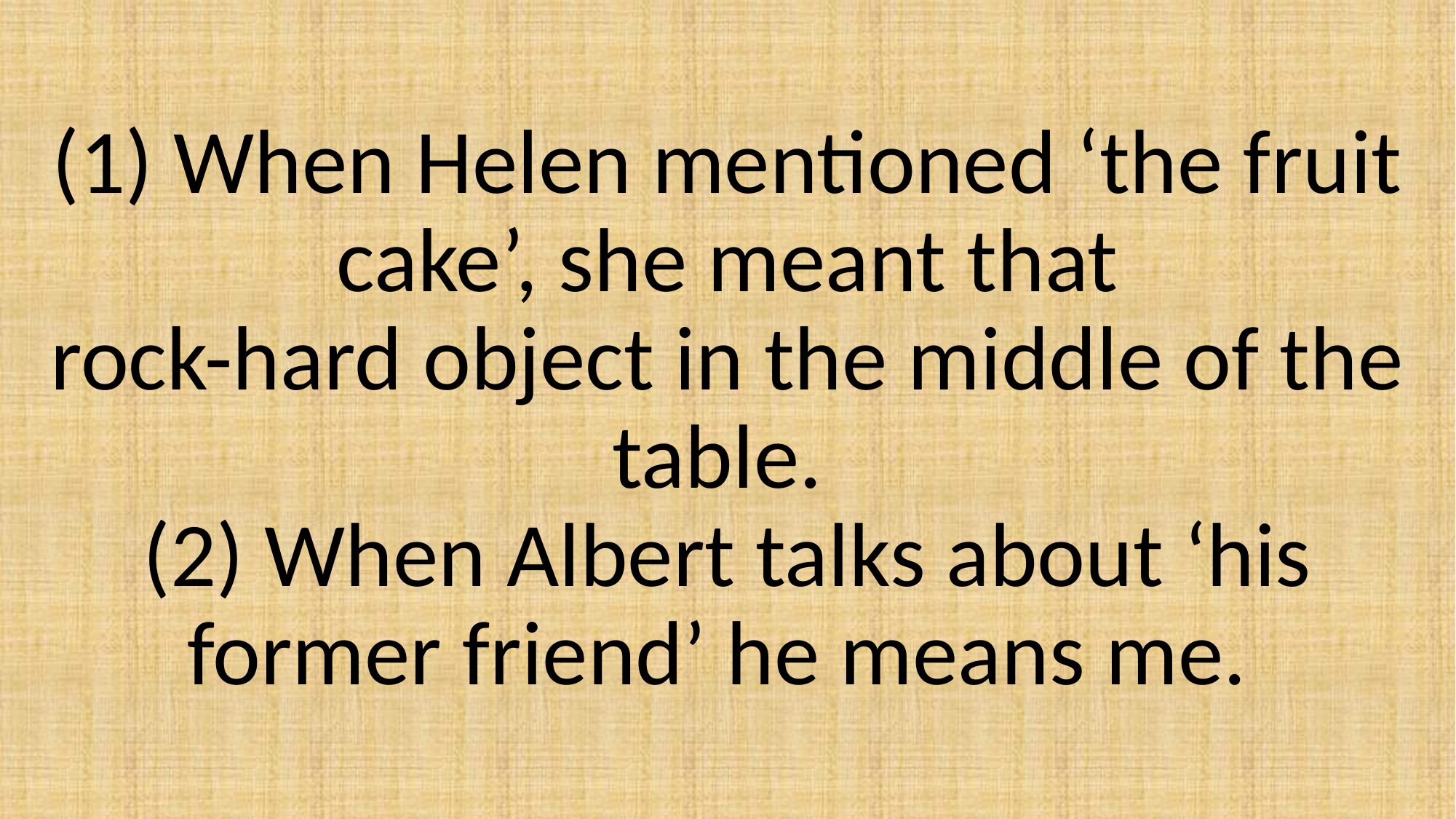

# (1) When Helen mentioned ‘the fruit cake’, she meant that rock-hard object in the middle of the table. (2) When Albert talks about ‘his former friend’ he means me.